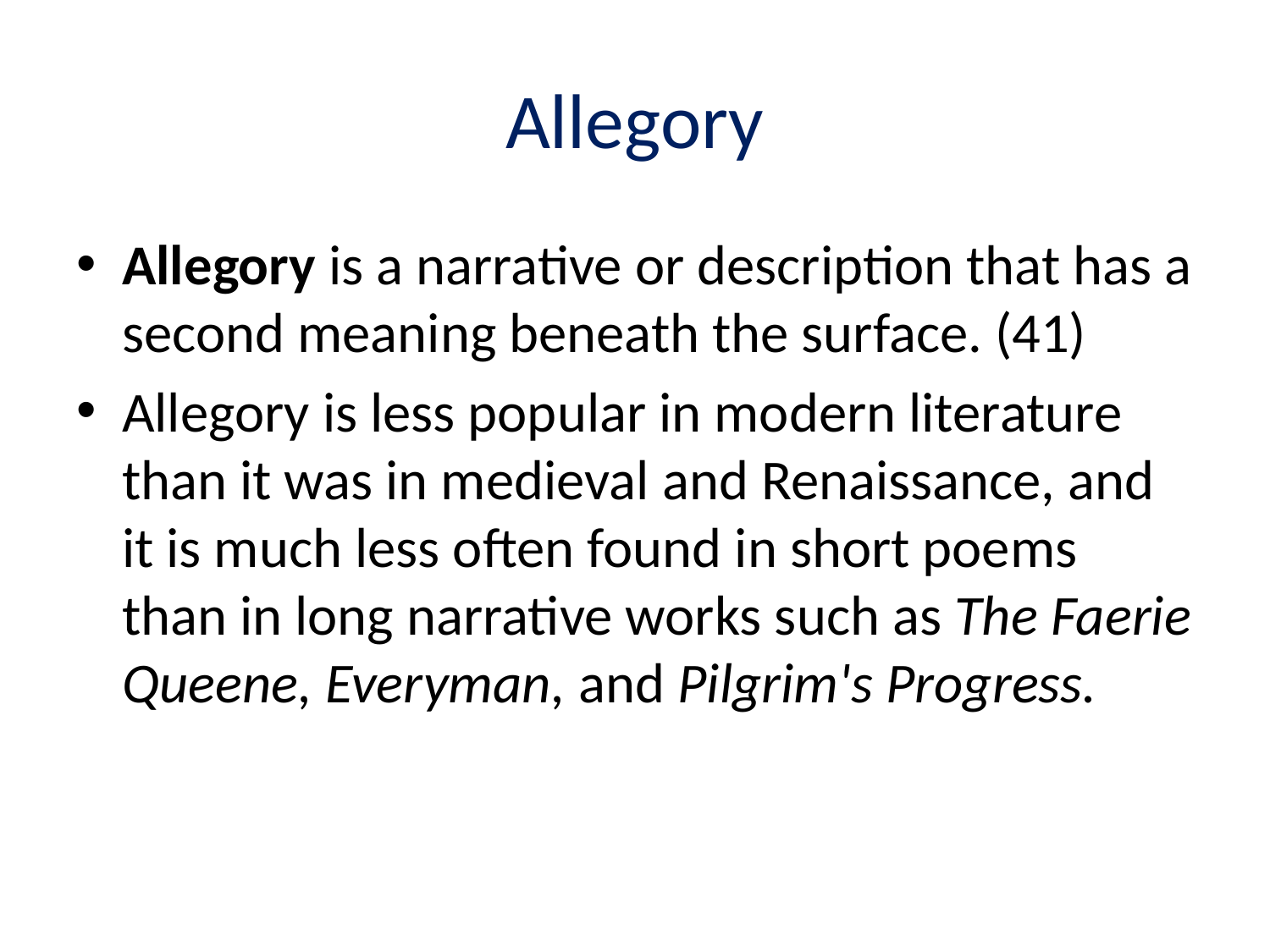

# Allegory
Allegory is a narrative or description that has a second meaning beneath the surface. (41)
Allegory is less popular in modern literature than it was in medieval and Renaissance, and it is much less often found in short poems than in long narrative works such as The Faerie Queene, Everyman, and Pilgrim's Progress.